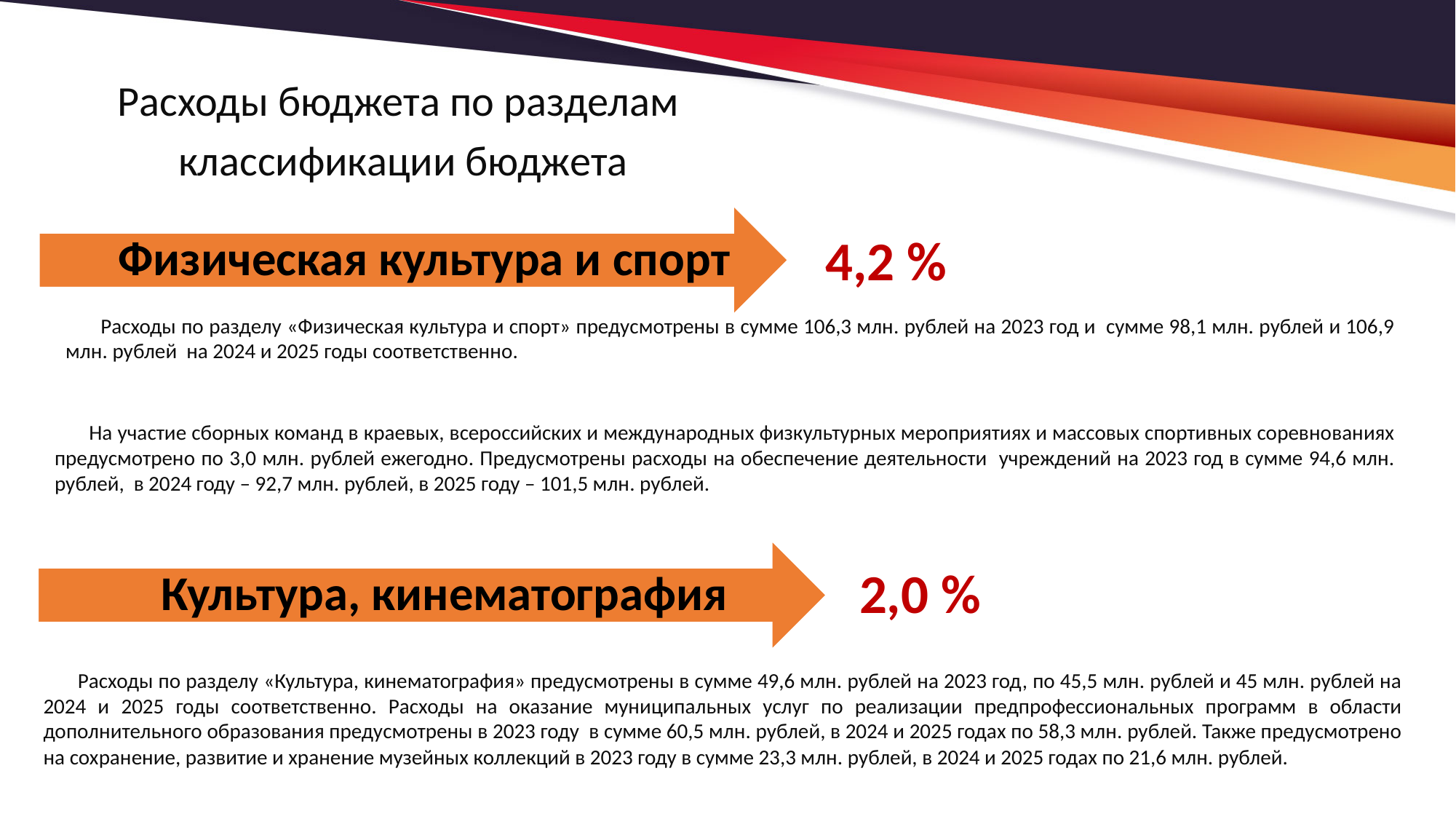

Расходы бюджета по разделам
 классификации бюджета
Физическая культура и спорт
4,2 %
       Расходы по разделу «Физическая культура и спорт» предусмотрены в сумме 106,3 млн. рублей на 2023 год и  сумме 98,1 млн. рублей и 106,9 млн. рублей  на 2024 и 2025 годы соответственно.
На участие сборных команд в краевых, всероссийских и международных физкультурных мероприятиях и массовых спортивных соревнованиях предусмотрено по 3,0 млн. рублей ежегодно. Предусмотрены расходы на обеспечение деятельности  учреждений на 2023 год в сумме 94,6 млн. рублей,  в 2024 году – 92,7 млн. рублей, в 2025 году – 101,5 млн. рублей.
Культура, кинематография
2,0 %
Расходы по разделу «Культура, кинематография» предусмотрены в сумме 49,6 млн. рублей на 2023 год, по 45,5 млн. рублей и 45 млн. рублей на 2024 и 2025 годы соответственно. Расходы на оказание муниципальных услуг по реализации предпрофессиональных программ в области дополнительного образования предусмотрены в 2023 году  в сумме 60,5 млн. рублей, в 2024 и 2025 годах по 58,3 млн. рублей. Также предусмотрено на сохранение, развитие и хранение музейных коллекций в 2023 году в сумме 23,3 млн. рублей, в 2024 и 2025 годах по 21,6 млн. рублей.